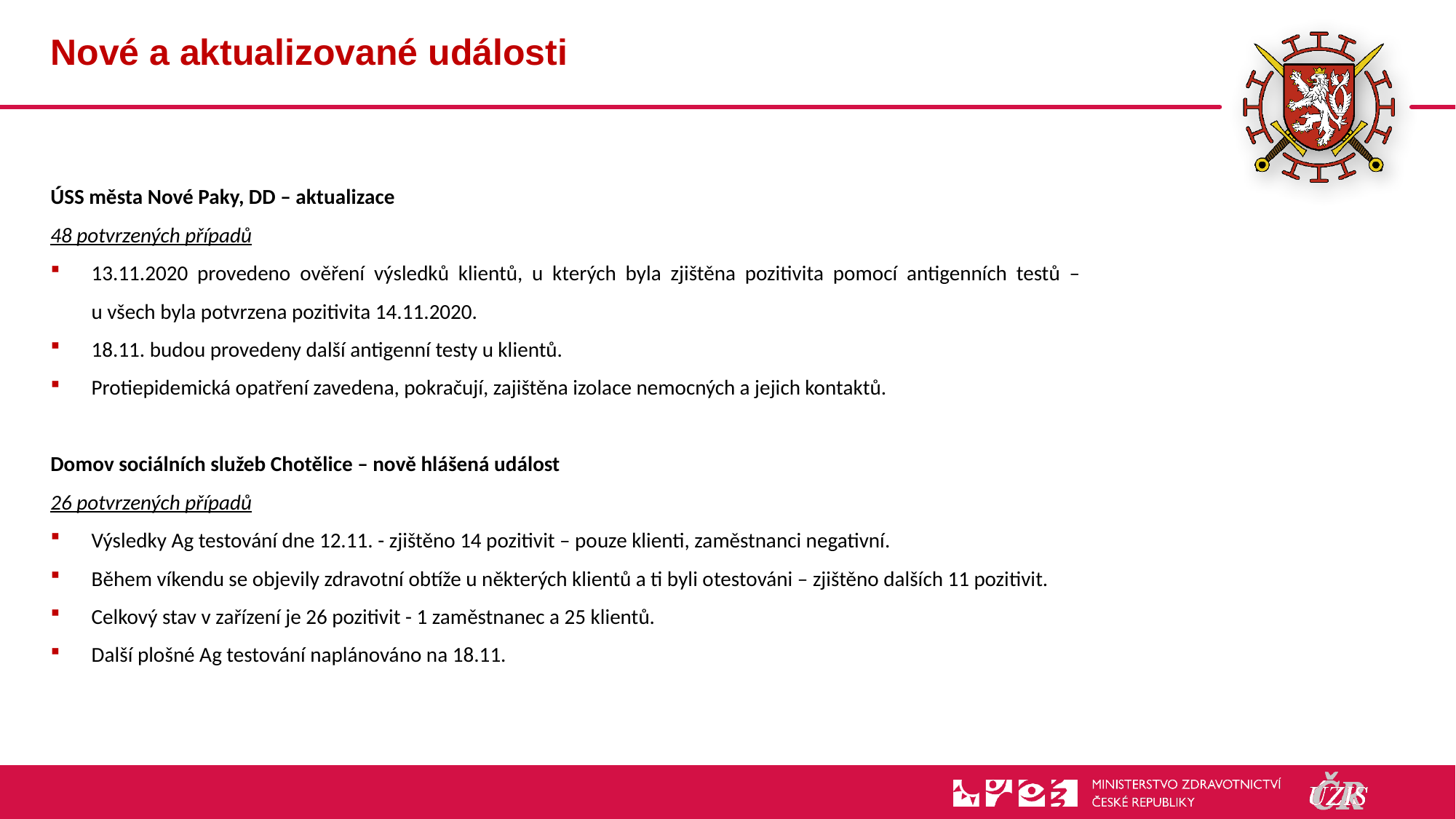

# Nové a aktualizované události
ÚSS města Nové Paky, DD – aktualizace
48 potvrzených případů
13.11.2020 provedeno ověření výsledků klientů, u kterých byla zjištěna pozitivita pomocí antigenních testů –
u všech byla potvrzena pozitivita 14.11.2020.
18.11. budou provedeny další antigenní testy u klientů.
Protiepidemická opatření zavedena, pokračují, zajištěna izolace nemocných a jejich kontaktů.

Domov sociálních služeb Chotělice – nově hlášená událost
26 potvrzených případů
Výsledky Ag testování dne 12.11. - zjištěno 14 pozitivit – pouze klienti, zaměstnanci negativní.
Během víkendu se objevily zdravotní obtíže u některých klientů a ti byli otestováni – zjištěno dalších 11 pozitivit.
Celkový stav v zařízení je 26 pozitivit - 1 zaměstnanec a 25 klientů.
Další plošné Ag testování naplánováno na 18.11.